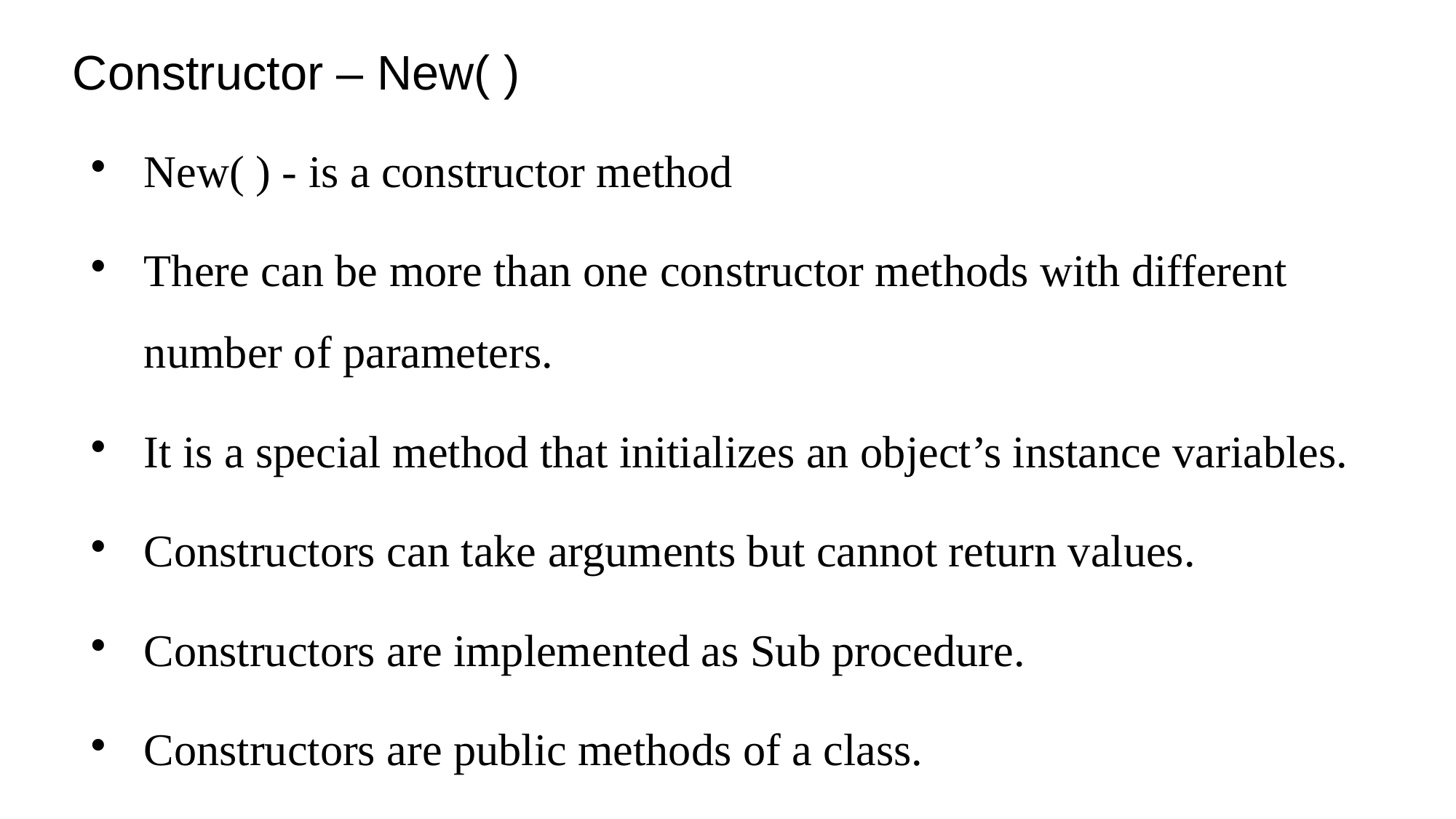

Constructor – New( )
New( ) - is a constructor method
There can be more than one constructor methods with different number of parameters.
It is a special method that initializes an object’s instance variables.
Constructors can take arguments but cannot return values.
Constructors are implemented as Sub procedure.
Constructors are public methods of a class.